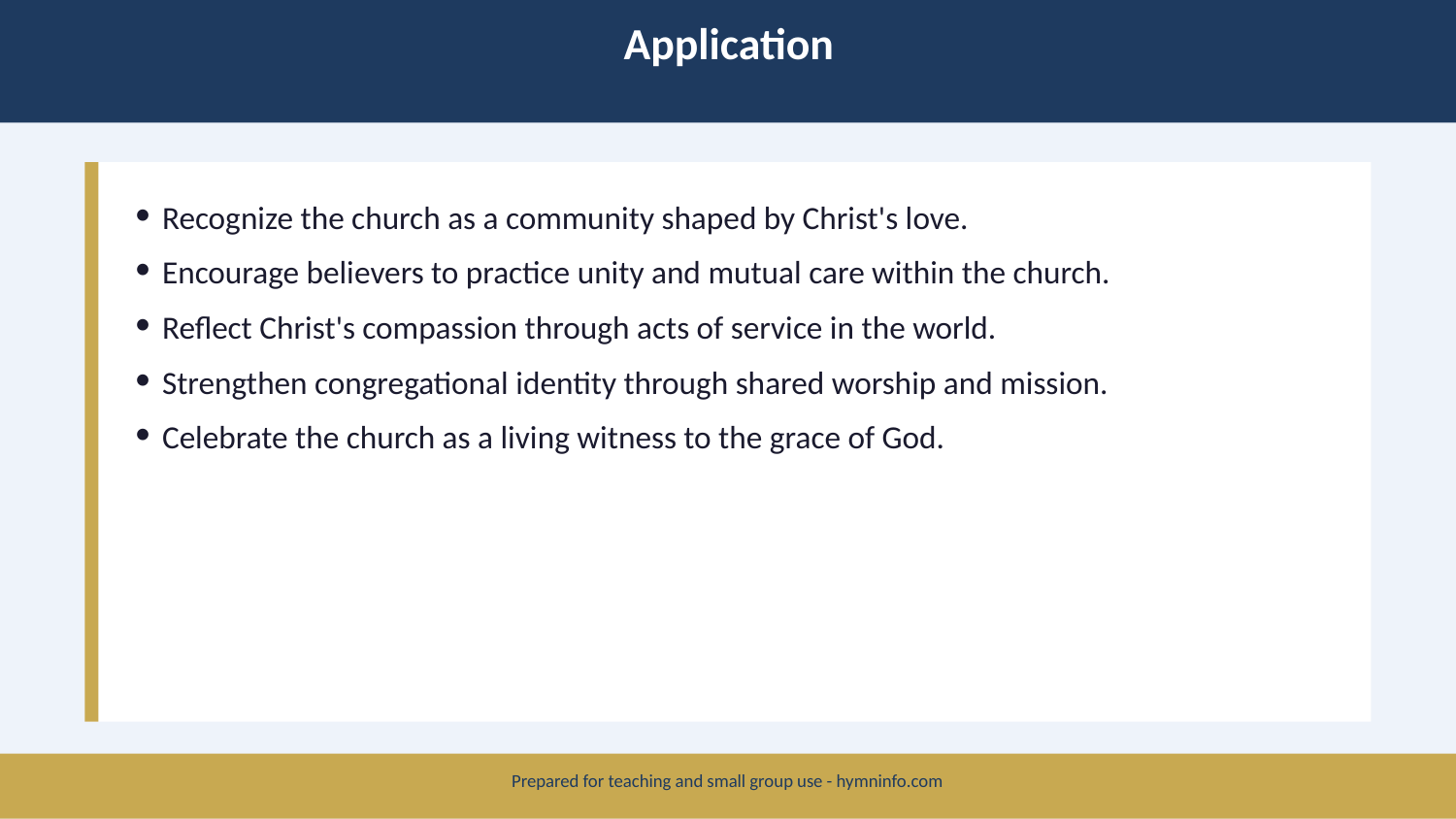

Application

Recognize the church as a community shaped by Christ's love.
Encourage believers to practice unity and mutual care within the church.
Reflect Christ's compassion through acts of service in the world.
Strengthen congregational identity through shared worship and mission.
Celebrate the church as a living witness to the grace of God.

Prepared for teaching and small group use - hymninfo.com